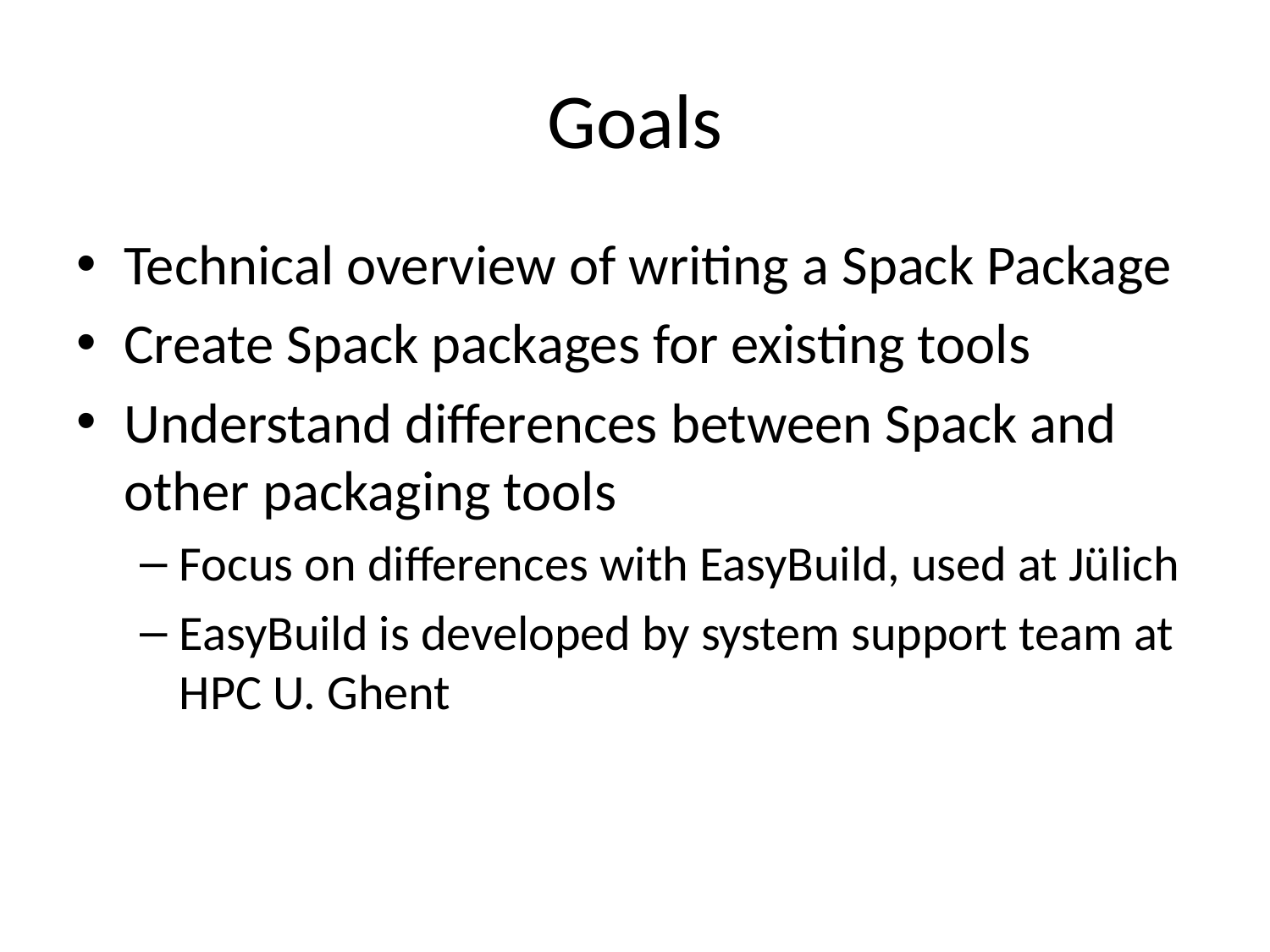

# Goals
Technical overview of writing a Spack Package
Create Spack packages for existing tools
Understand differences between Spack and other packaging tools
Focus on differences with EasyBuild, used at Jülich
EasyBuild is developed by system support team at
HPC U. Ghent